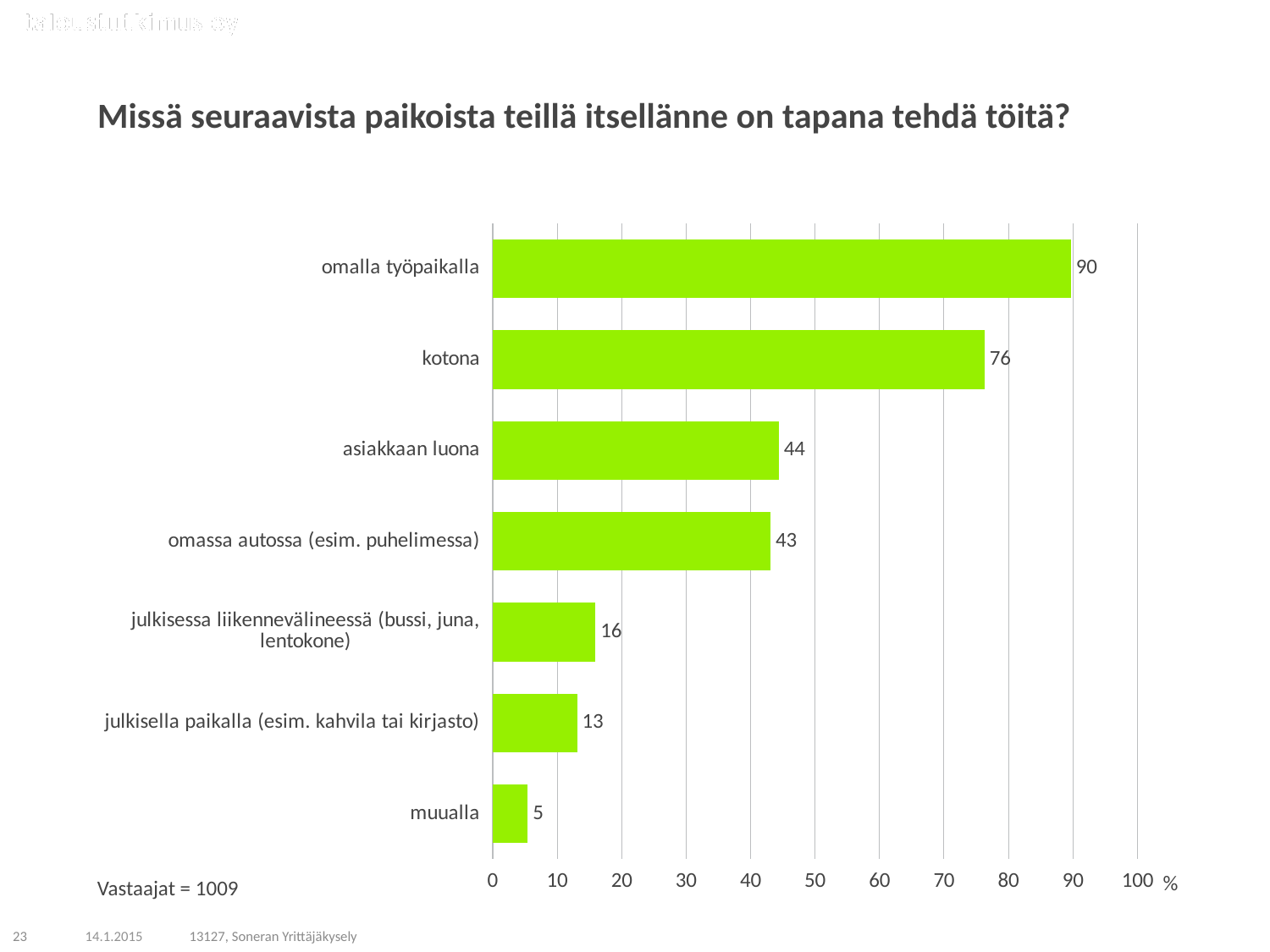

Missä seuraavista paikoista teillä itsellänne on tapana tehdä töitä?

### Chart

| Category | Kaikki |
|---|---|
| omalla työpaikalla | 89.69276999999998 |
| kotona | 76.31318 |
| asiakkaan luona | 44.4004 |
| omassa autossa (esim. puhelimessa) | 43.11199 |
| julkisessa liikennevälineessä (bussi, juna, lentokone) | 15.95639 |
| julkisella paikalla (esim. kahvila tai kirjasto) | 13.08226 |
| muualla | 5.45094 |
Vastaajat = 1009
23
14.1.2015
13127, Soneran Yrittäjäkysely